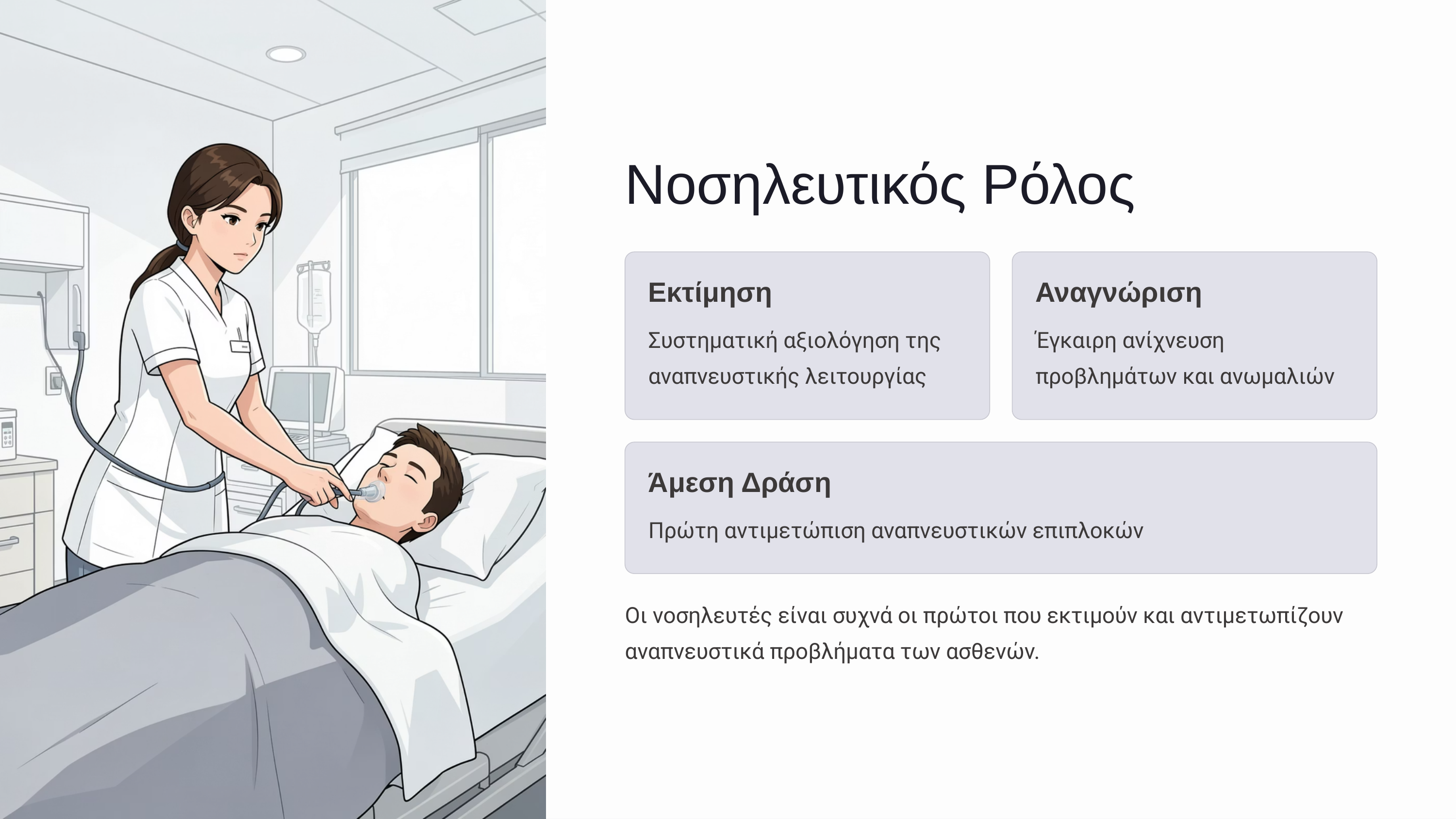

Νοσηλευτικός Ρόλος

Εκτίμηση
Αναγνώριση
Συστηματική αξιολόγηση της αναπνευστικής λειτουργίας
Έγκαιρη ανίχνευση προβλημάτων και ανωμαλιών

Άμεση Δράση
Πρώτη αντιμετώπιση αναπνευστικών επιπλοκών
Οι νοσηλευτές είναι συχνά οι πρώτοι που εκτιμούν και αντιμετωπίζουν αναπνευστικά προβλήματα των ασθενών.